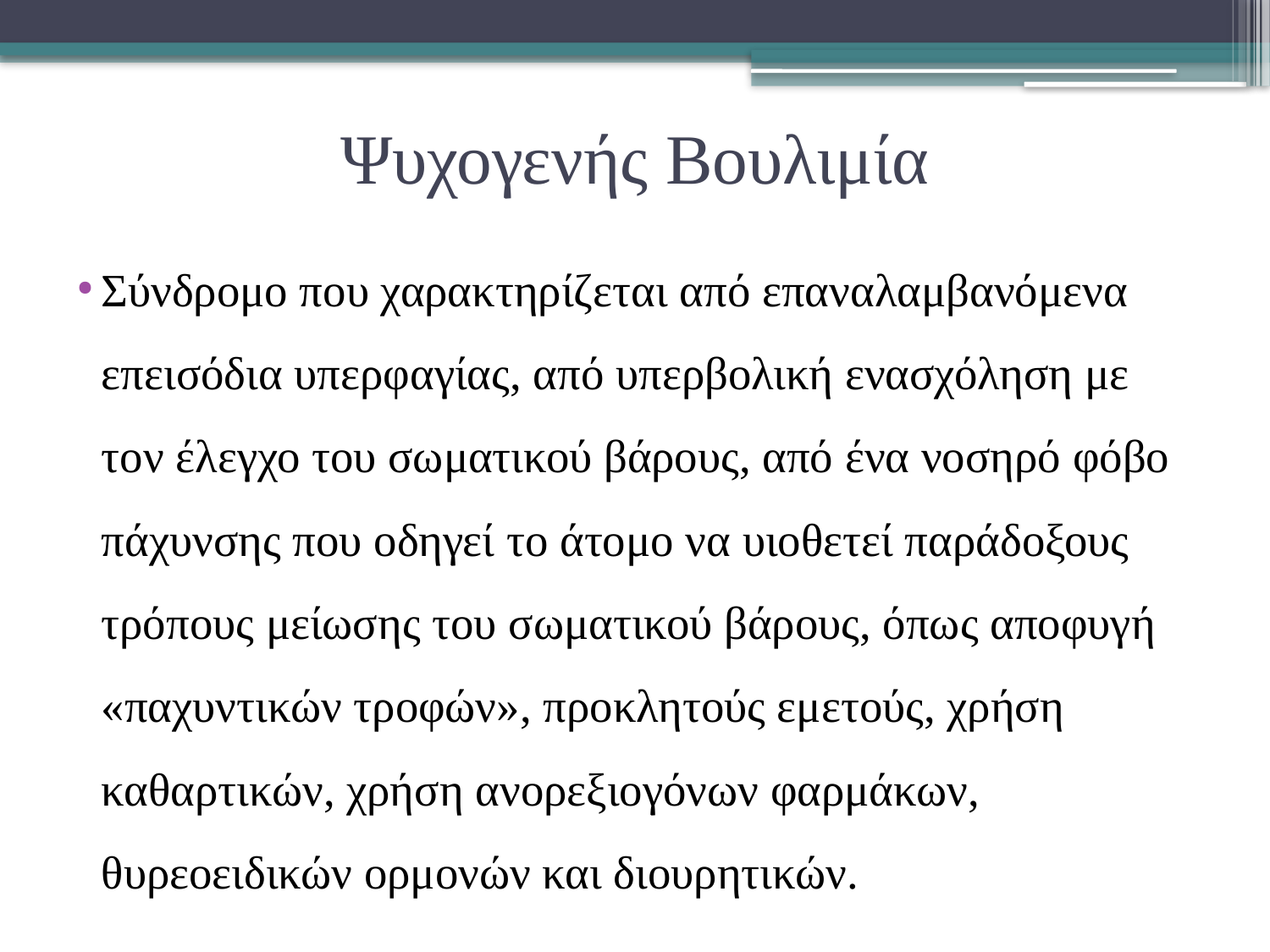

# Ψυχογενής Βουλιμία
Σύνδρομο που χαρακτηρίζεται από επαναλαμβανόμενα επεισόδια υπερφαγίας, από υπερβολική ενασχόληση με τον έλεγχο του σωματικού βάρους, από ένα νοσηρό φόβο πάχυνσης που οδηγεί το άτομο να υιοθετεί παράδοξους τρόπους μείωσης του σωματικού βάρους, όπως αποφυγή «παχυντικών τροφών», προκλητούς εμετούς, χρήση καθαρτικών, χρήση ανορεξιογόνων φαρμάκων, θυρεοειδικών ορμονών και διουρητικών.